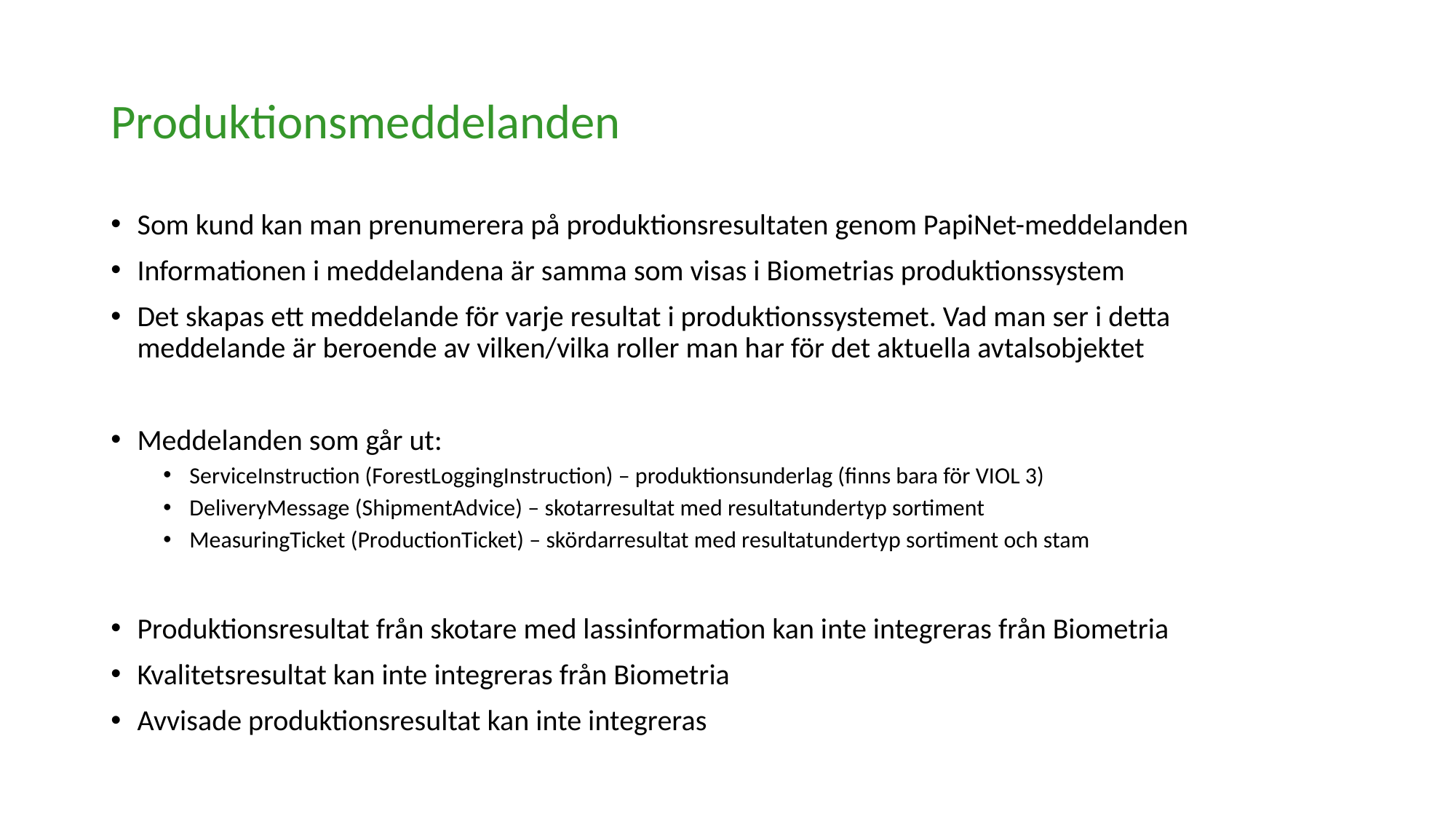

# Produktionsmeddelanden
Som kund kan man prenumerera på produktionsresultaten genom PapiNet-meddelanden
Informationen i meddelandena är samma som visas i Biometrias produktionssystem
Det skapas ett meddelande för varje resultat i produktionssystemet. Vad man ser i detta meddelande är beroende av vilken/vilka roller man har för det aktuella avtalsobjektet

Meddelanden som går ut:
ServiceInstruction (ForestLoggingInstruction) – produktionsunderlag (finns bara för VIOL 3)
DeliveryMessage (ShipmentAdvice) – skotarresultat med resultatundertyp sortiment
MeasuringTicket (ProductionTicket) – skördarresultat med resultatundertyp sortiment och stam

Produktionsresultat från skotare med lassinformation kan inte integreras från Biometria
Kvalitetsresultat kan inte integreras från Biometria
Avvisade produktionsresultat kan inte integreras